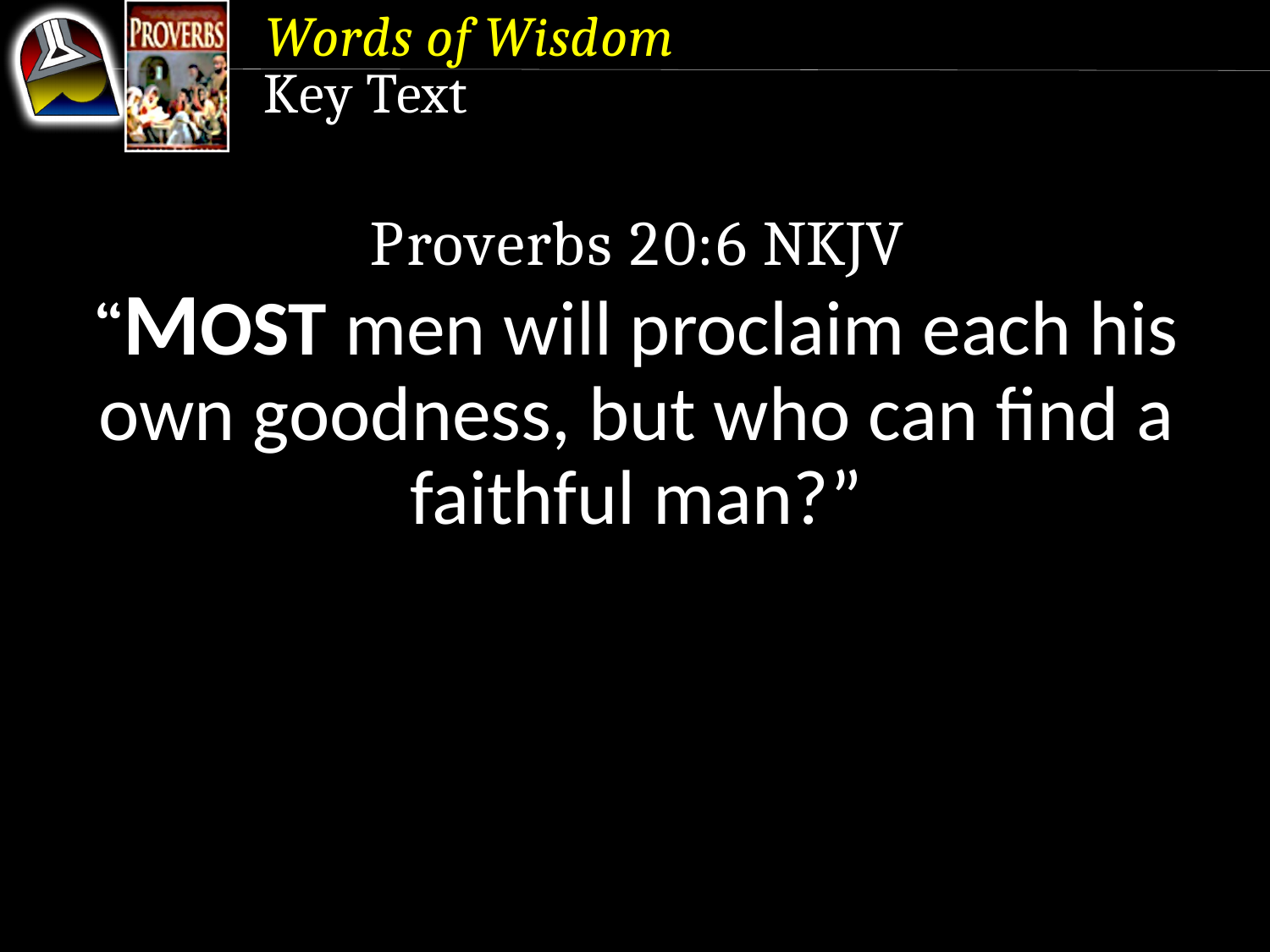

Words of Wisdom
Key Text
Proverbs 20:6 NKJV
“Most men will proclaim each his own goodness, but who can find a faithful man?”